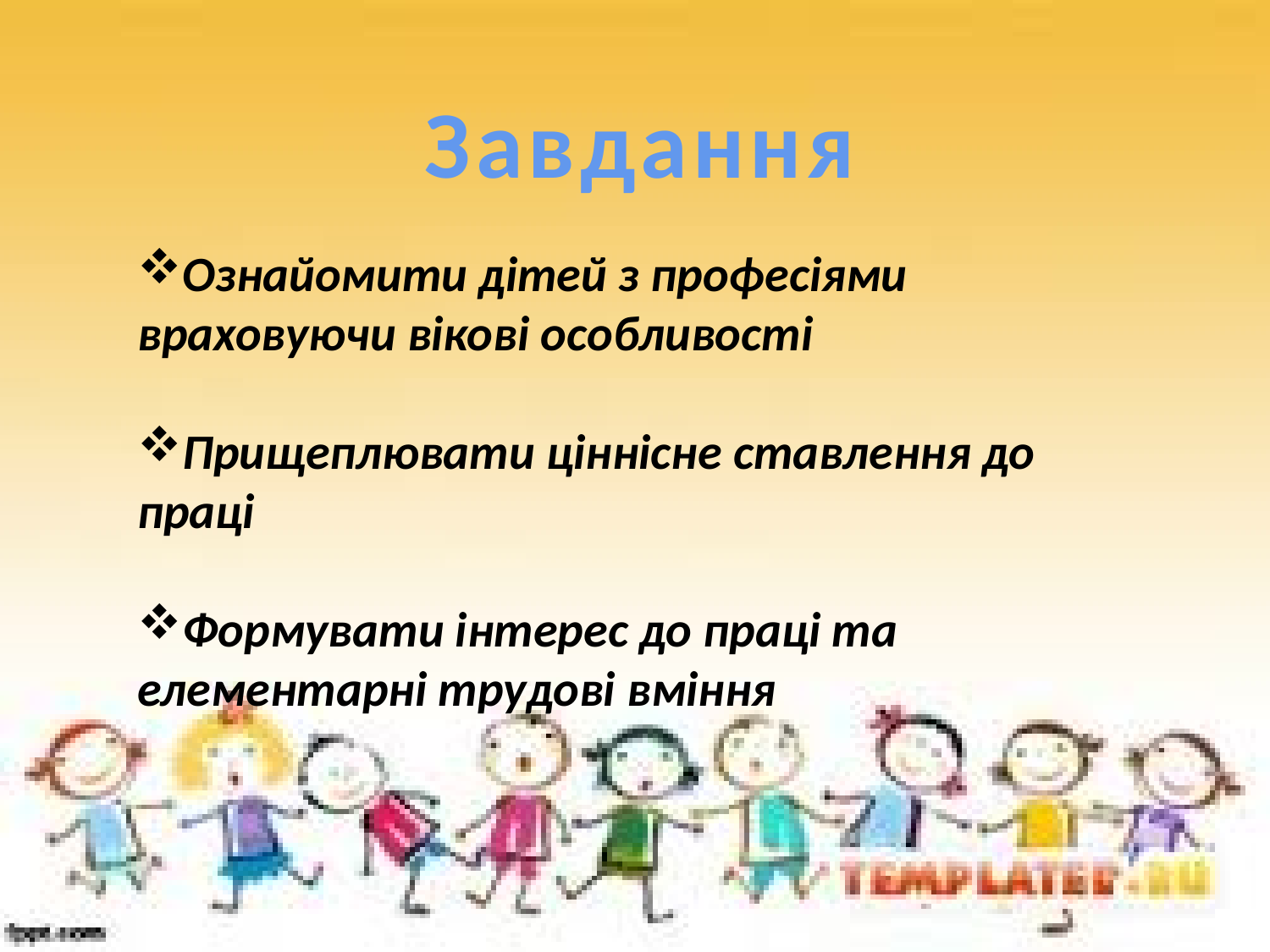

Завдання
Ознайомити дітей з професіями враховуючи вікові особливості

Прищеплювати ціннісне ставлення до праці

Формувати інтерес до праці та елементарні трудові вміння